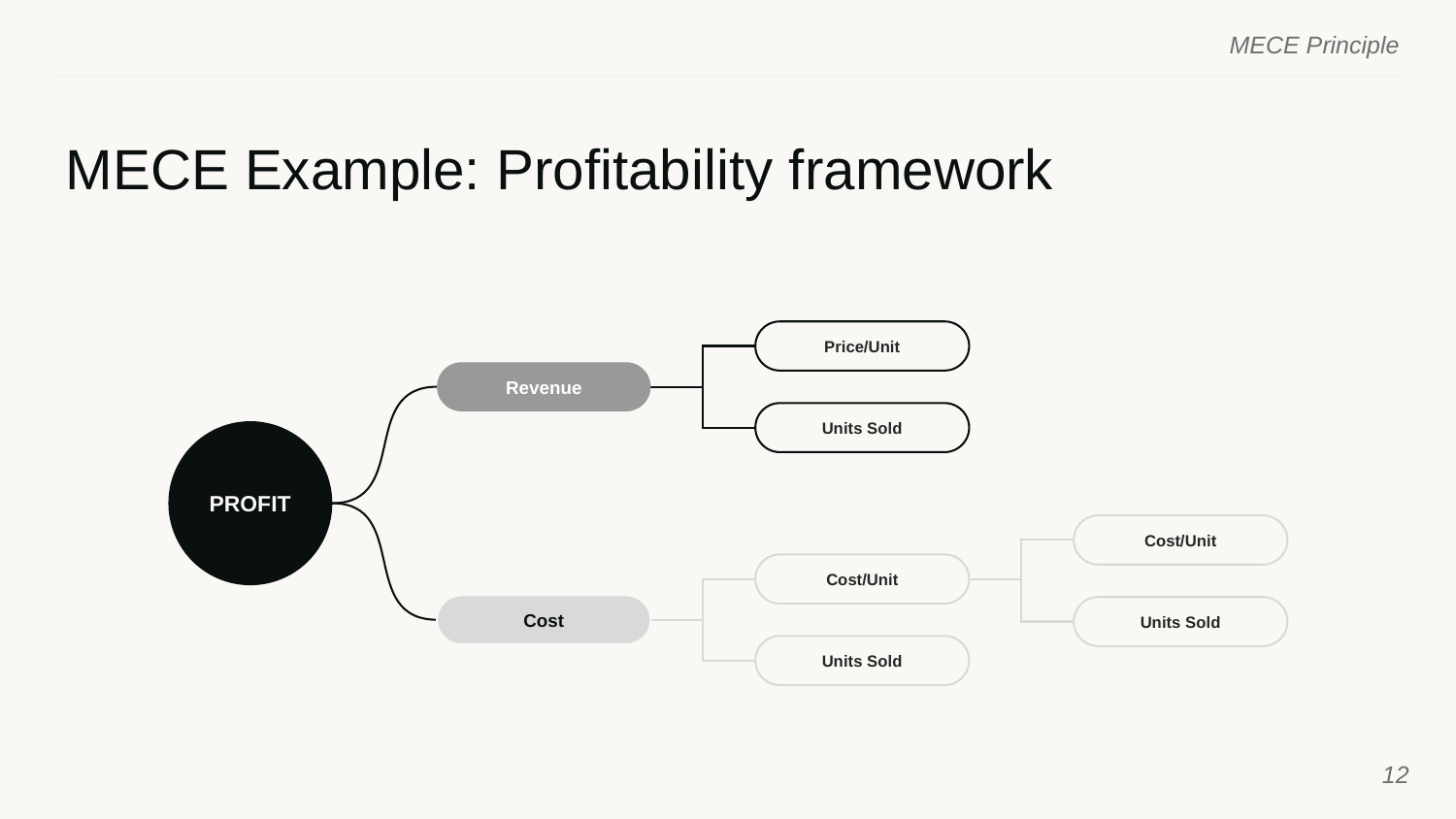

# MECE Example: Profitability framework
Price/Unit
Revenue
Units Sold
PROFIT
Cost/Unit
Cost/Unit
Cost
Units Sold
Units Sold
12